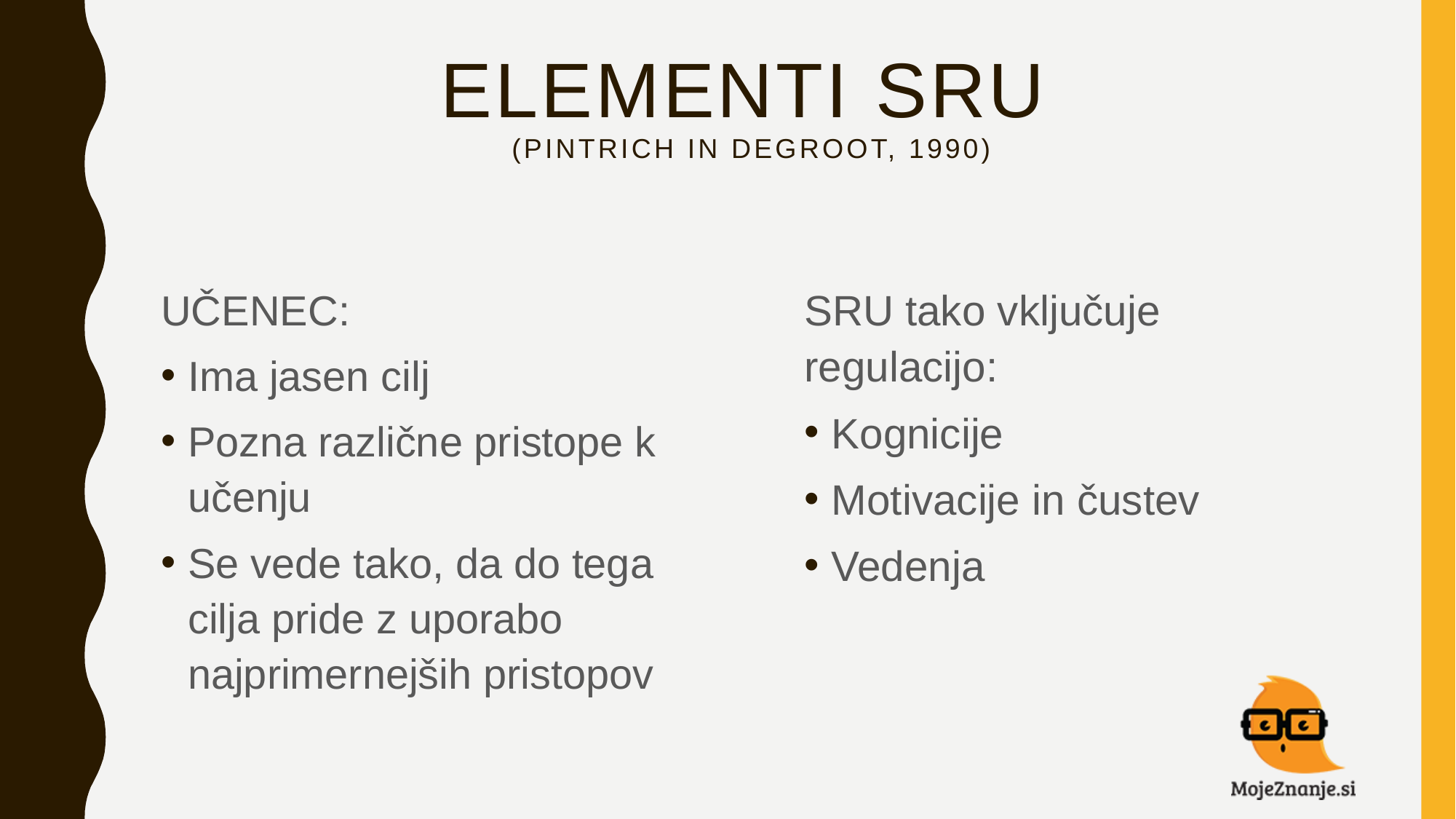

# ELEMENTI SRU (Pintrich in degroot, 1990)
UČENEC:
Ima jasen cilj
Pozna različne pristope k učenju
Se vede tako, da do tega cilja pride z uporabo najprimernejših pristopov
SRU tako vključuje regulacijo:
Kognicije
Motivacije in čustev
Vedenja